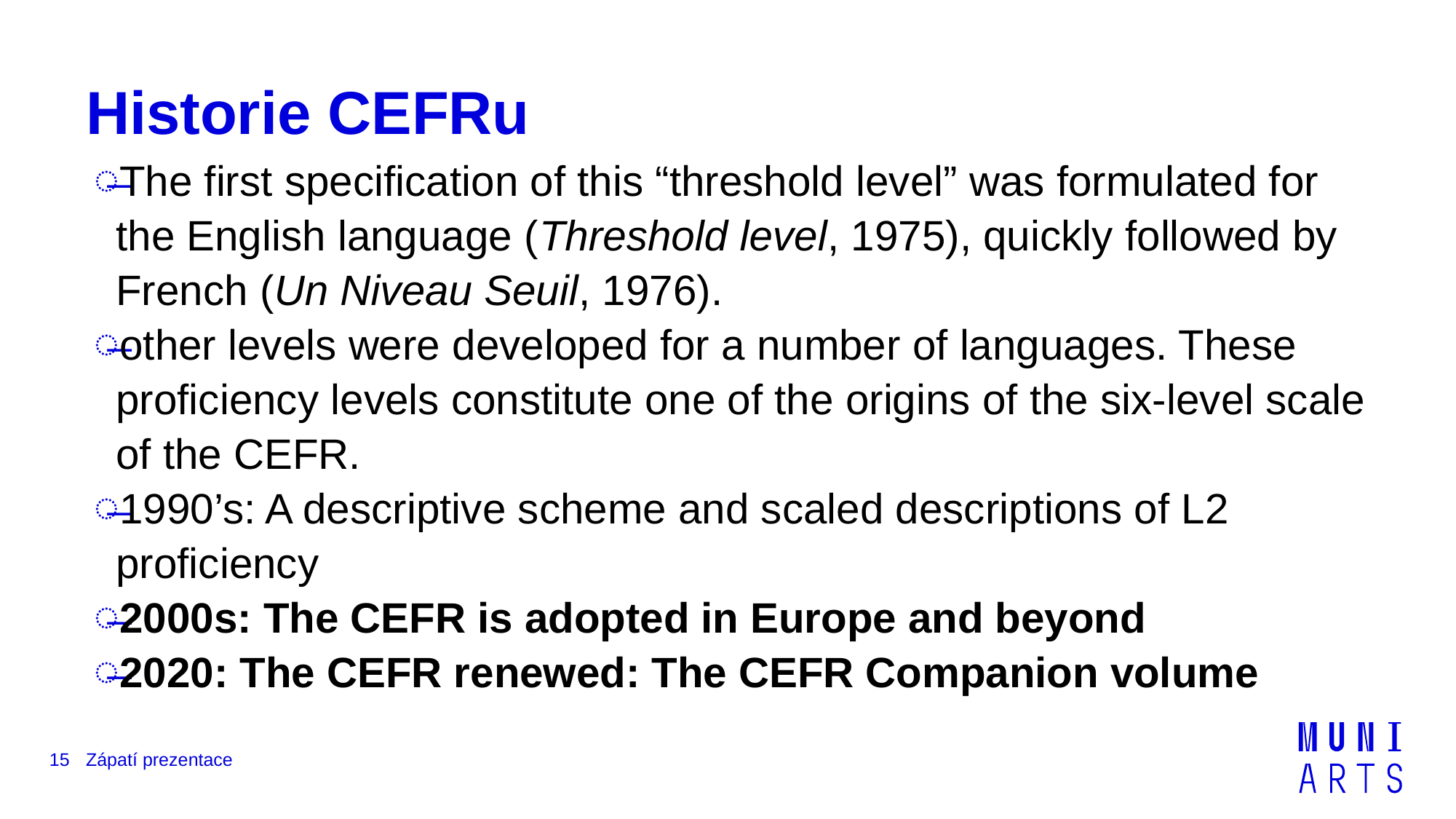

# Historie CEFRu
The first specification of this “threshold level” was formulated for the English language (Threshold level, 1975), quickly followed by French (Un Niveau Seuil, 1976).
other levels were developed for a number of languages. These proficiency levels constitute one of the origins of the six-level scale of the CEFR.
1990’s: A descriptive scheme and scaled descriptions of L2 proficiency
2000s: The CEFR is adopted in Europe and beyond
2020: The CEFR renewed: The CEFR Companion volume

15
Zápatí prezentace